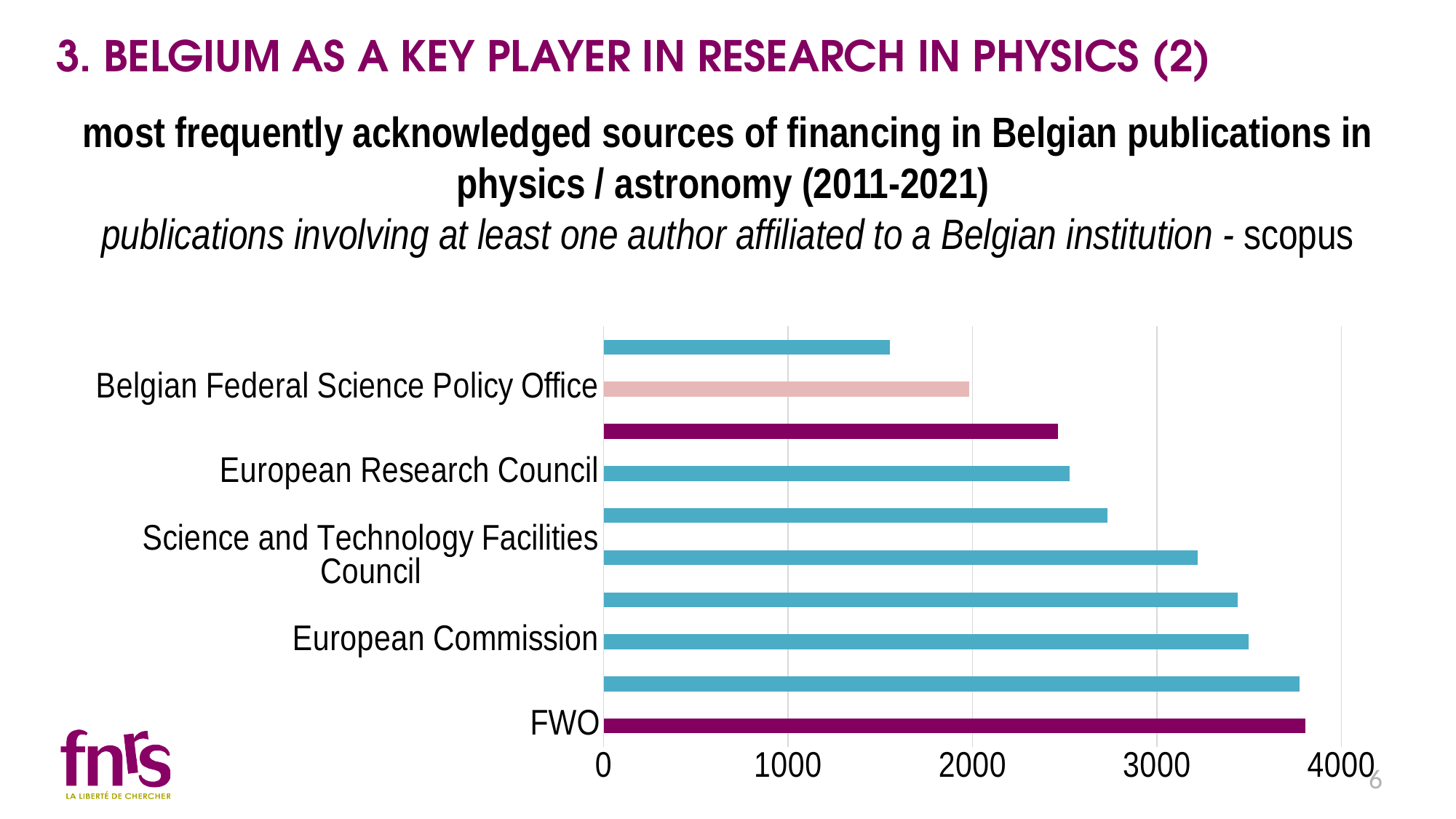

3. BELGIUM AS A KEY PLAYER IN RESEARCH IN PHYSICS (2)
most frequently acknowledged sources of financing in Belgian publications in physics / astronomy (2011-2021)
publications involving at least one author affiliated to a Belgian institution - scopus

### Chart

| Category | # publications 2011-2021 |
|---|---|
| FWO | 3803.0 |
| Seventh Framework Programme | 3773.0 |
| European Commission | 3498.0 |
| Horizon 2020 Framework Programme | 3438.0 |
| Science and Technology Facilities Council | 3220.0 |
| National Science Foundation | 2730.0 |
| European Research Council | 2526.0 |
| F.R.S.-FNRS | 2462.0 |
| Belgian Federal Science Policy Office | 1981.0 |
| Deutsche Forschungsgemeinschaft | 1551.0 |
6